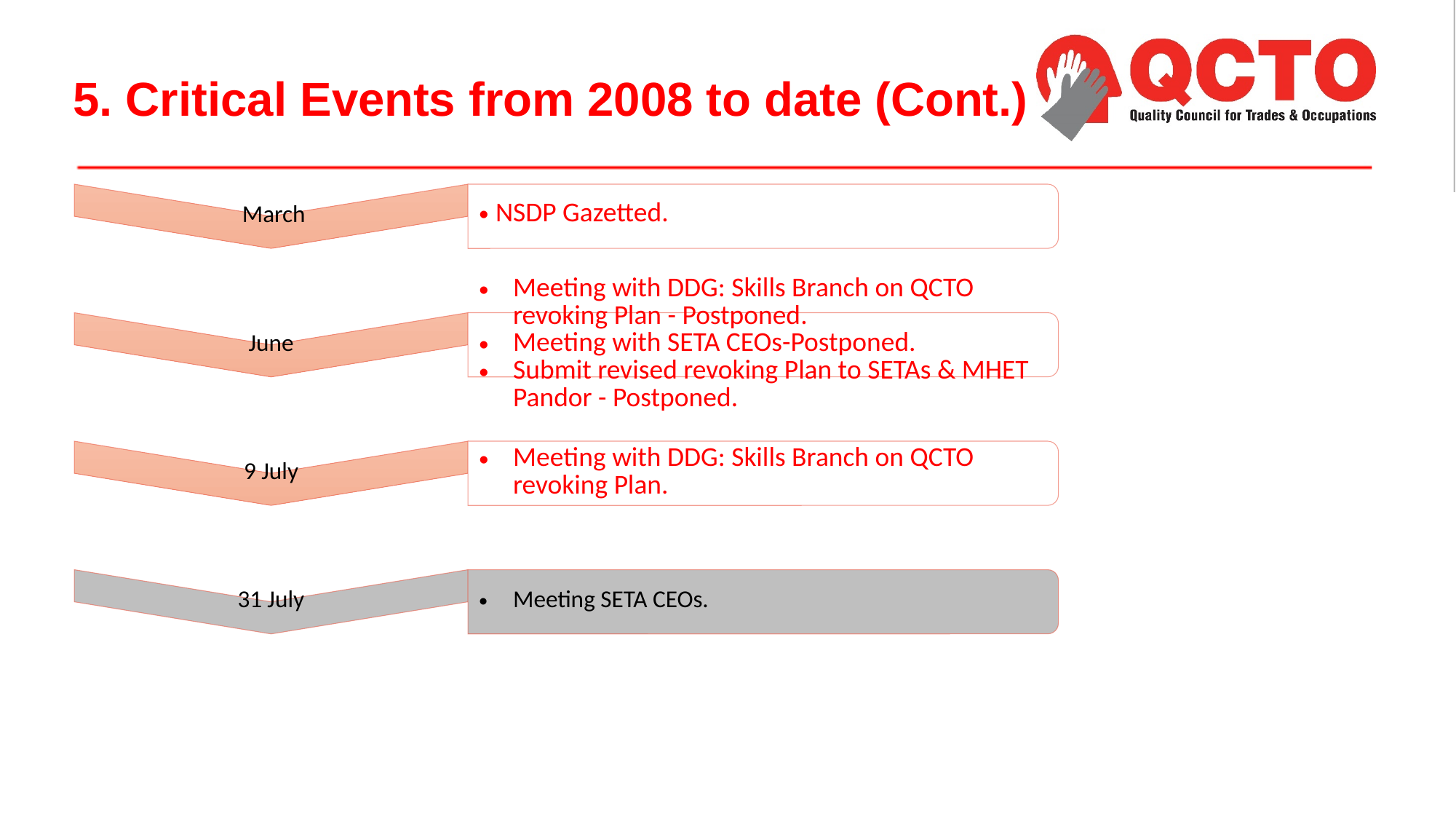

# 5. Critical Events from 2008 to date (Cont.)
 March
31 July
9 July
June
 NSDP Gazetted.
Meeting with DDG: Skills Branch on QCTO revoking Plan - Postponed.
Meeting with SETA CEOs-Postponed.
Submit revised revoking Plan to SETAs & MHET Pandor - Postponed.
Meeting with DDG: Skills Branch on QCTO revoking Plan.
Meeting SETA CEOs.